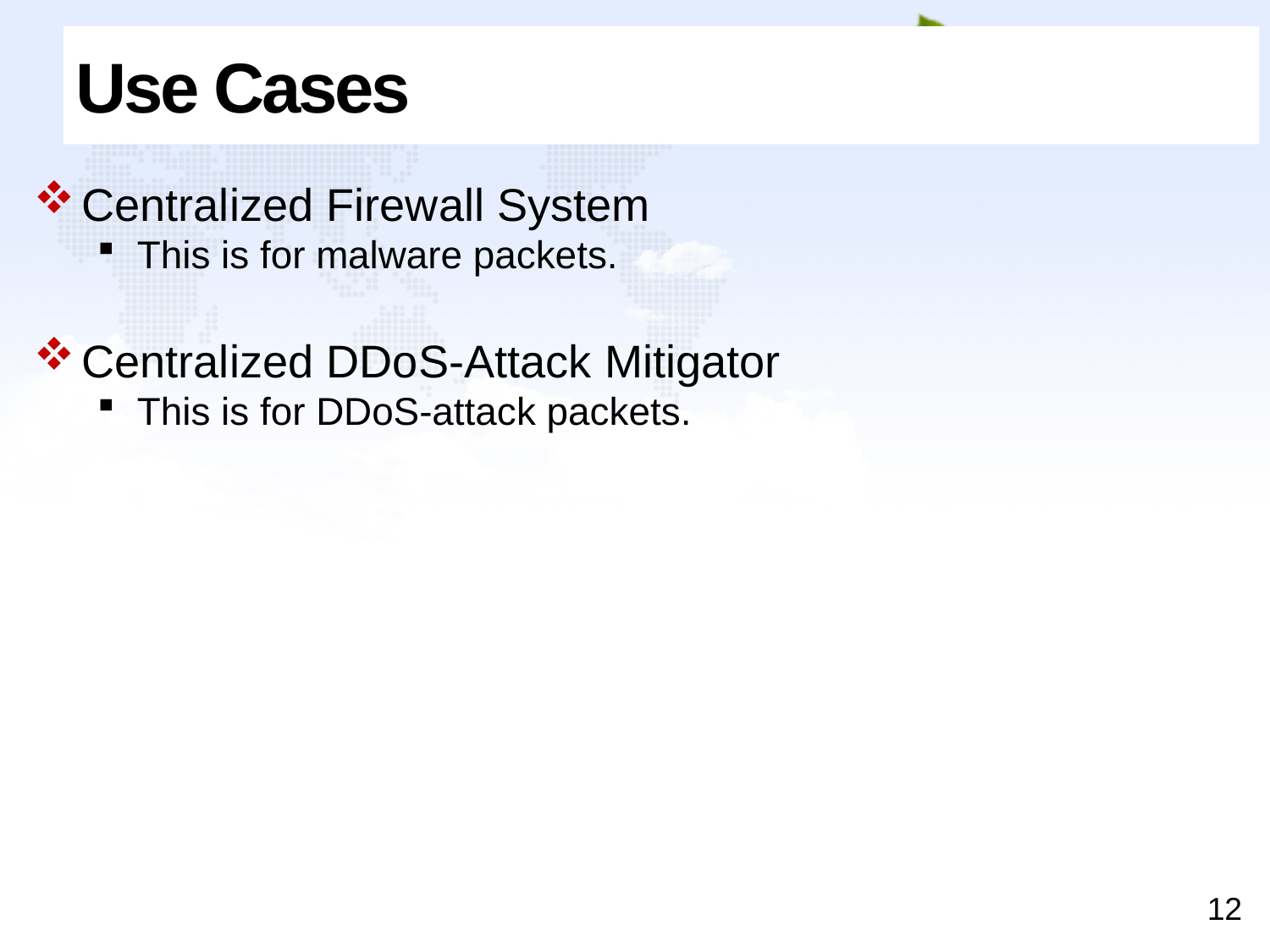

# Use Cases
Centralized Firewall System
This is for malware packets.

Centralized DDoS-Attack Mitigator
This is for DDoS-attack packets.

12